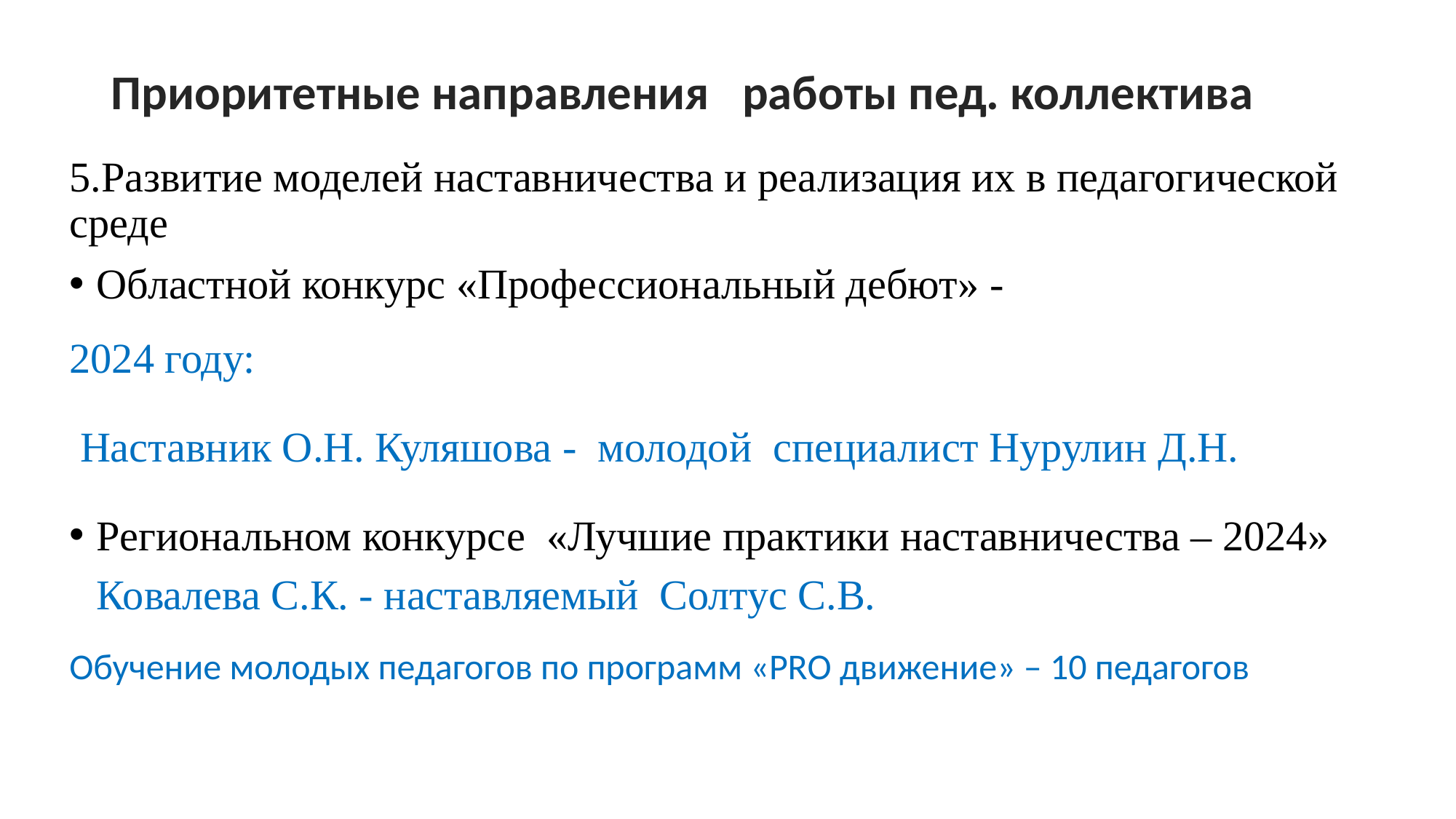

# Приоритетные направления   работы пед. коллектива
5.Развитие моделей наставничества и реализация их в педагогической среде
Областной конкурс «Профессиональный дебют» -
2024 году:
 Наставник О.Н. Куляшова -  молодой  специалист Нурулин Д.Н.
Региональном конкурсе  «Лучшие практики наставничества – 2024» Ковалева С.К. - наставляемый  Солтус С.В.
Обучение молодых педагогов по программ «PRO движение» – 10 педагогов